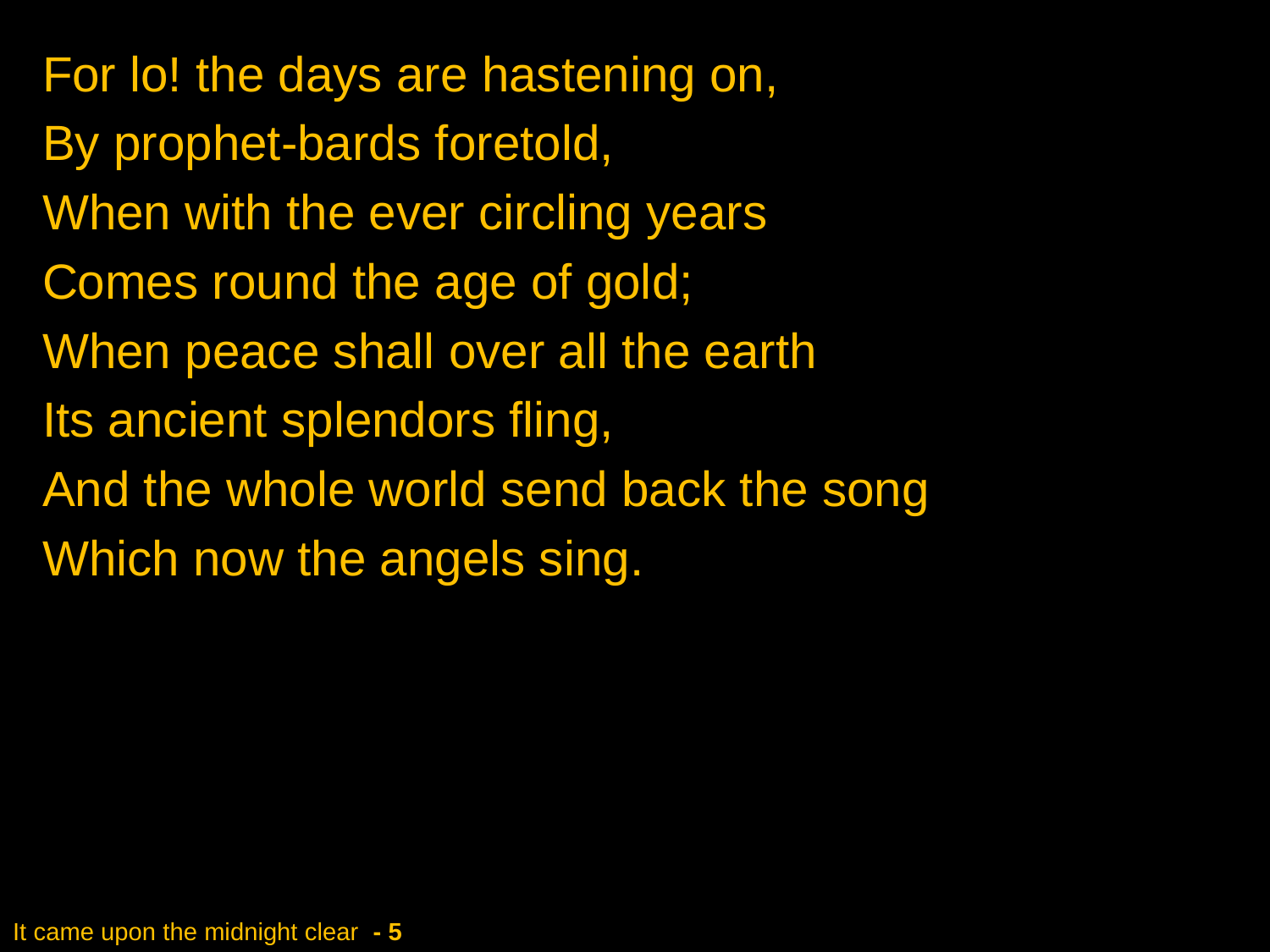

For lo! the days are hastening on,
By prophet-bards foretold,
When with the ever circling years
Comes round the age of gold;
When peace shall over all the earth
Its ancient splendors fling,
And the whole world send back the song
Which now the angels sing.

# It came upon the midnight clear  - 5